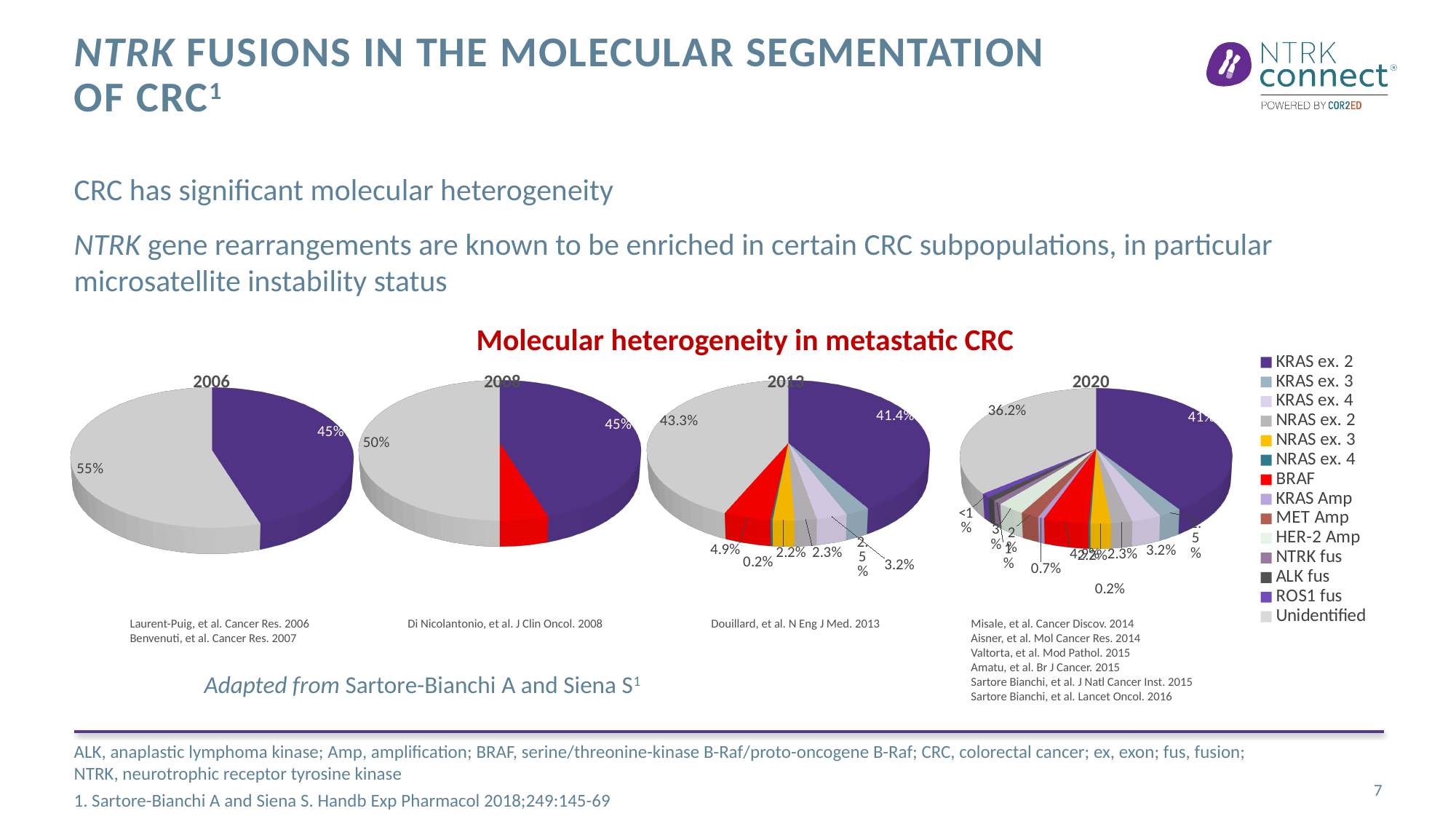

# NTRK fusions in the molecular segmentation of CRC1
CRC has significant molecular heterogeneity
NTRK gene rearrangements are known to be enriched in certain CRC subpopulations, in particular microsatellite instability status
Molecular heterogeneity in metastatic CRC

[unsupported chart]

[unsupported chart]

[unsupported chart]

[unsupported chart]

2006
2008
2013
2020
Laurent-Puig, et al. Cancer Res. 2006
Benvenuti, et al. Cancer Res. 2007
Di Nicolantonio, et al. J Clin Oncol. 2008
Douillard, et al. N Eng J Med. 2013
Misale, et al. Cancer Discov. 2014
Aisner, et al. Mol Cancer Res. 2014
Valtorta, et al. Mod Pathol. 2015
Amatu, et al. Br J Cancer. 2015
Sartore Bianchi, et al. J Natl Cancer Inst. 2015
Sartore Bianchi, et al. Lancet Oncol. 2016
Adapted from Sartore-Bianchi A and Siena S1
ALK, anaplastic lymphoma kinase; Amp, amplification; BRAF, serine/threonine-kinase B-Raf/proto-oncogene B-Raf; CRC, colorectal cancer; ex, exon; fus, fusion; NTRK, neurotrophic receptor tyrosine kinase
1. Sartore-Bianchi A and Siena S. Handb Exp Pharmacol 2018;249:145-69
7